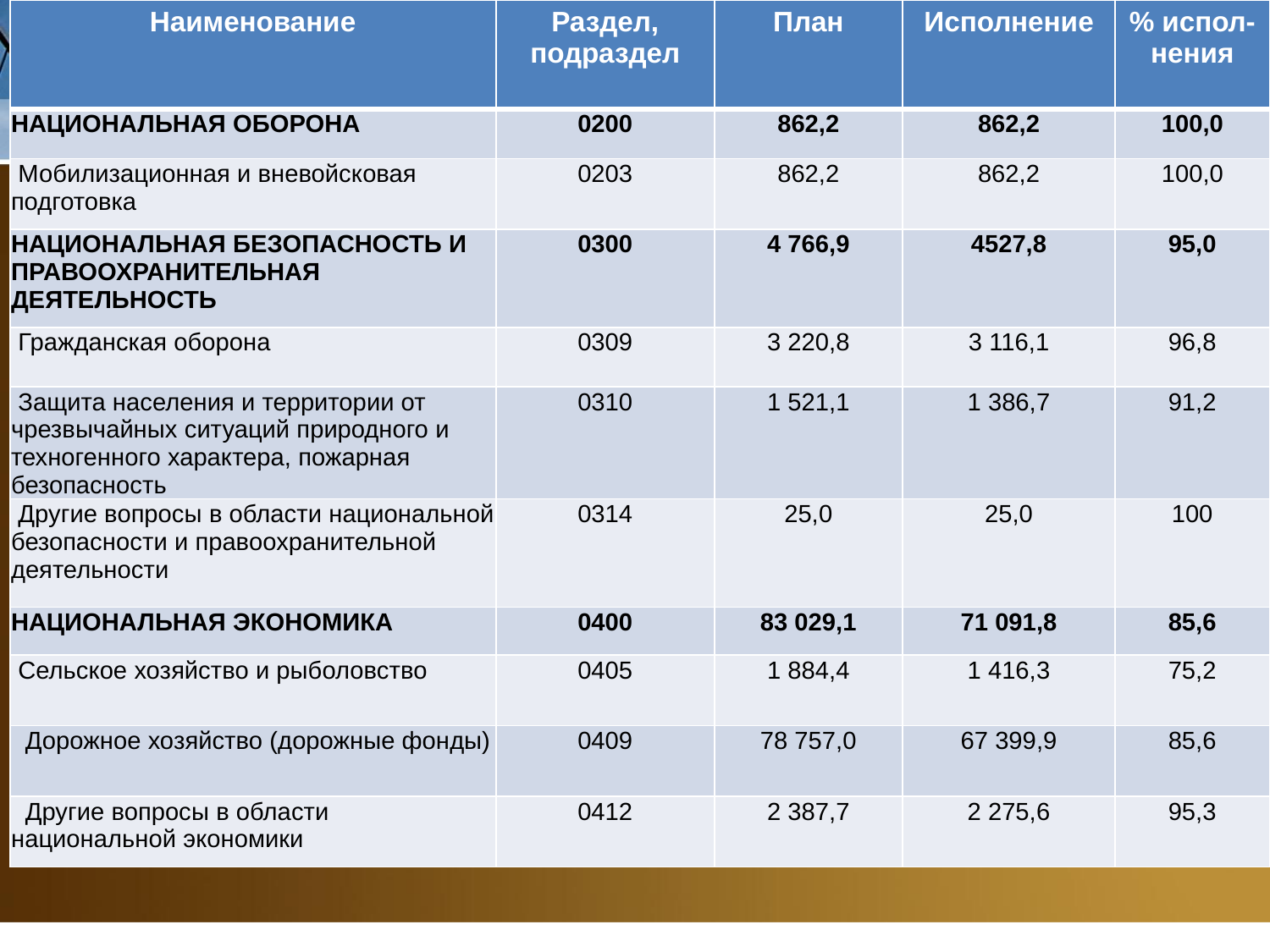

| Наименование | Раздел, подраздел | План | Исполнение | % испол- нения |
| --- | --- | --- | --- | --- |
| НАЦИОНАЛЬНАЯ ОБОРОНА | 0200 | 862,2 | 862,2 | 100,0 |
| Мобилизационная и вневойсковая подготовка | 0203 | 862,2 | 862,2 | 100,0 |
| НАЦИОНАЛЬНАЯ БЕЗОПАСНОСТЬ И ПРАВООХРАНИТЕЛЬНАЯ ДЕЯТЕЛЬНОСТЬ | 0300 | 4 766,9 | 4527,8 | 95,0 |
| Гражданская оборона | 0309 | 3 220,8 | 3 116,1 | 96,8 |
| Защита населения и территории от чрезвычайных ситуаций природного и техногенного характера, пожарная безопасность | 0310 | 1 521,1 | 1 386,7 | 91,2 |
| Другие вопросы в области национальной безопасности и правоохранительной деятельности | 0314 | 25,0 | 25,0 | 100 |
| НАЦИОНАЛЬНАЯ ЭКОНОМИКА | 0400 | 83 029,1 | 71 091,8 | 85,6 |
| Сельское хозяйство и рыболовство | 0405 | 1 884,4 | 1 416,3 | 75,2 |
| Дорожное хозяйство (дорожные фонды) | 0409 | 78 757,0 | 67 399,9 | 85,6 |
| Другие вопросы в области национальной экономики | 0412 | 2 387,7 | 2 275,6 | 95,3 |
#